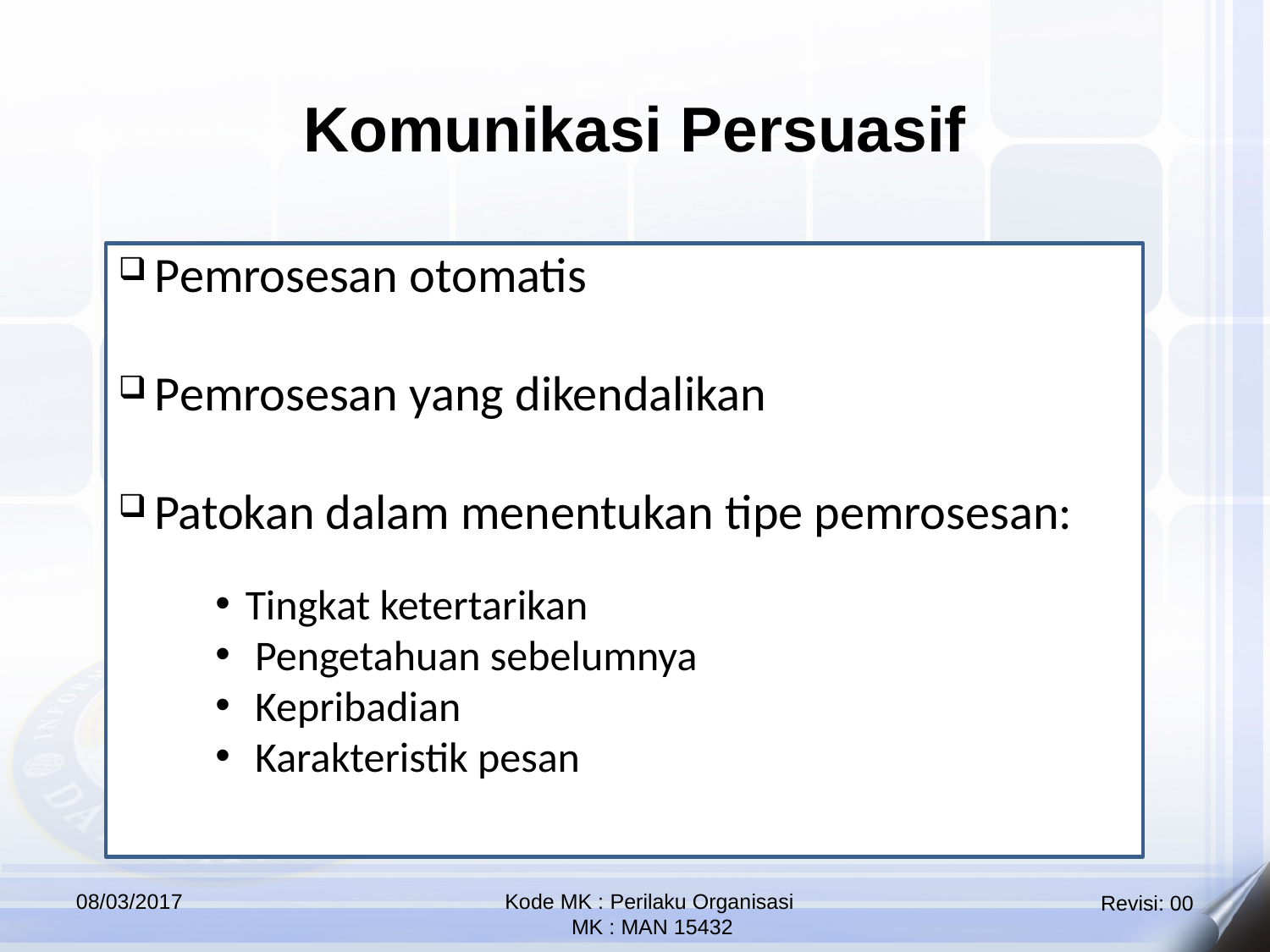

Komunikasi Persuasif
 Pemrosesan otomatis

 Pemrosesan yang dikendalikan

 Patokan dalam menentukan tipe pemrosesan:

Tingkat ketertarikan
 Pengetahuan sebelumnya
 Kepribadian
 Karakteristik pesan

08/03/2017
Kode MK : Perilaku Organisasi
 MK : MAN 15432